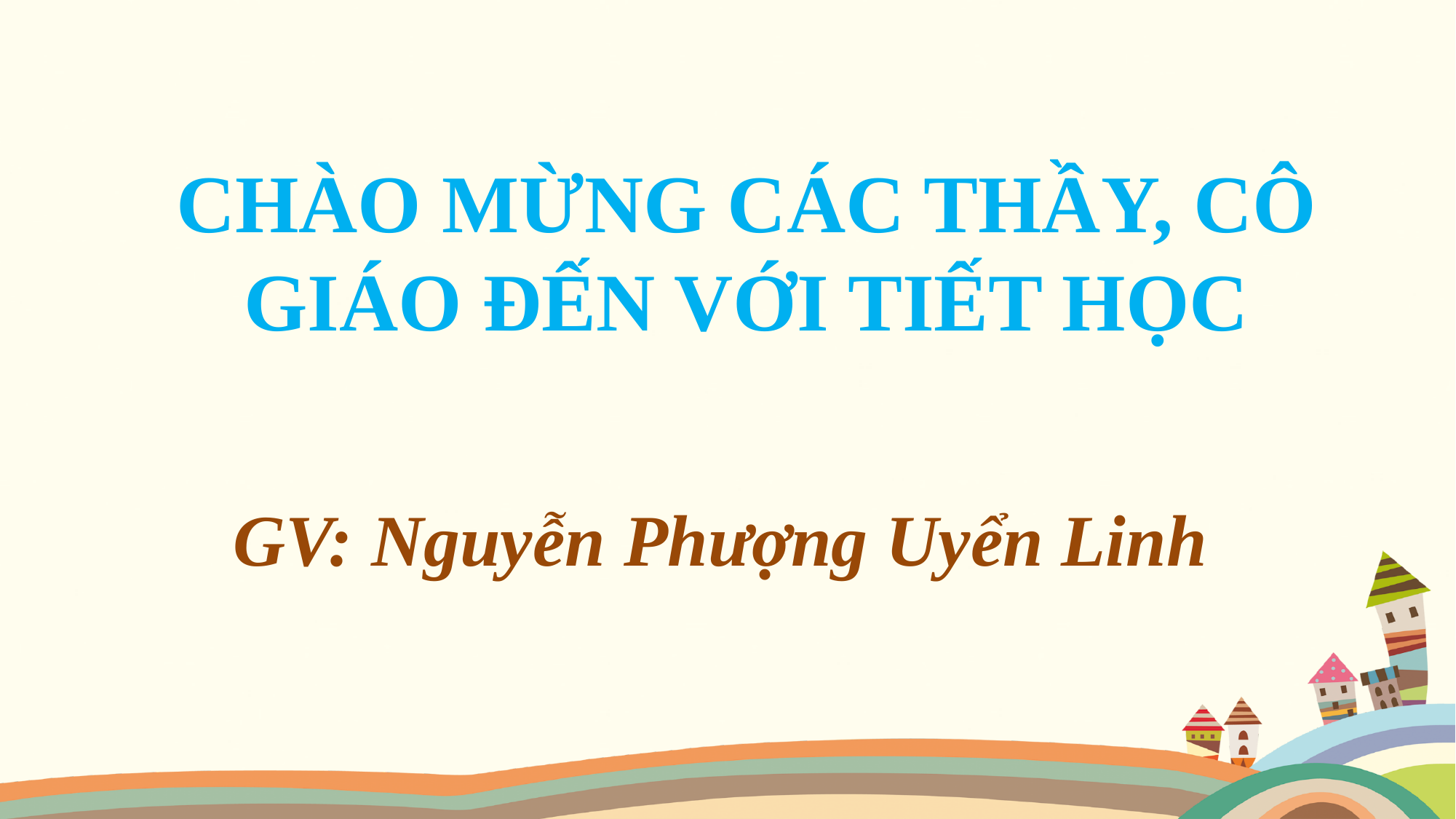

CHÀO MỪNG CÁC THẦY, CÔ GIÁO ĐẾN VỚI TIẾT HỌC
GV: Nguyễn Phượng Uyển Linh